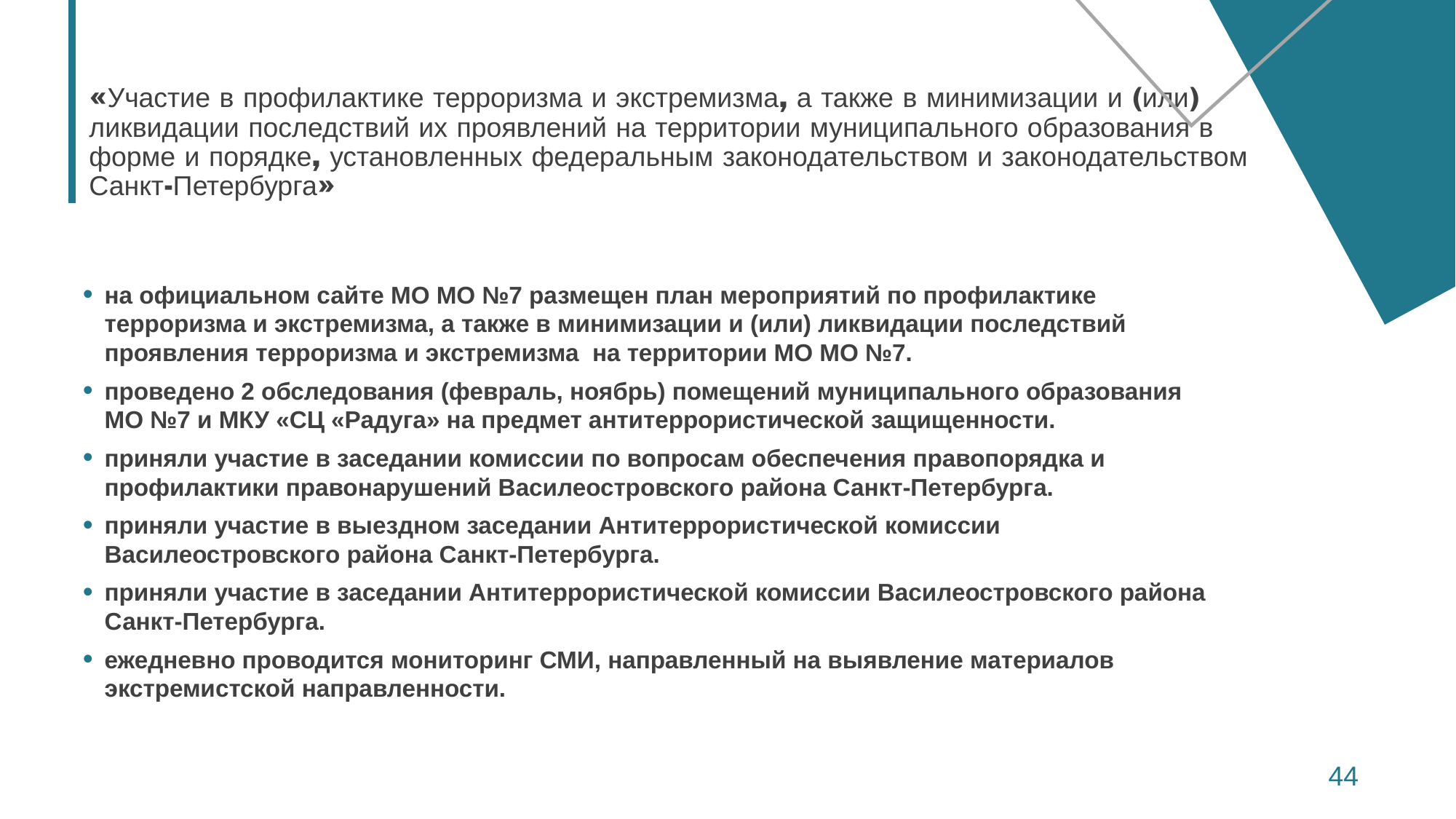

# «Участие в профилактике терроризма и экстремизма, а также в минимизации и (или) ликвидации последствий их проявлений на территории муниципального образования в форме и порядке, установленных федеральным законодательством и законодательством Санкт-Петербурга»
на официальном сайте МО МО №7 размещен план мероприятий по профилактике терроризма и экстремизма, а также в минимизации и (или) ликвидации последствий проявления терроризма и экстремизма  на территории МО МО №7.
проведено 2 обследования (февраль, ноябрь) помещений муниципального образования МО №7 и МКУ «СЦ «Радуга» на предмет антитеррористической защищенности.
приняли участие в заседании комиссии по вопросам обеспечения правопорядка и профилактики правонарушений Василеостровского района Санкт-Петербурга.
приняли участие в выездном заседании Антитеррористической комиссии Василеостровского района Санкт-Петербурга.
приняли участие в заседании Антитеррористической комиссии Василеостровского района Санкт-Петербурга.
ежедневно проводится мониторинг СМИ, направленный на выявление материалов экстремистской направленности.
44